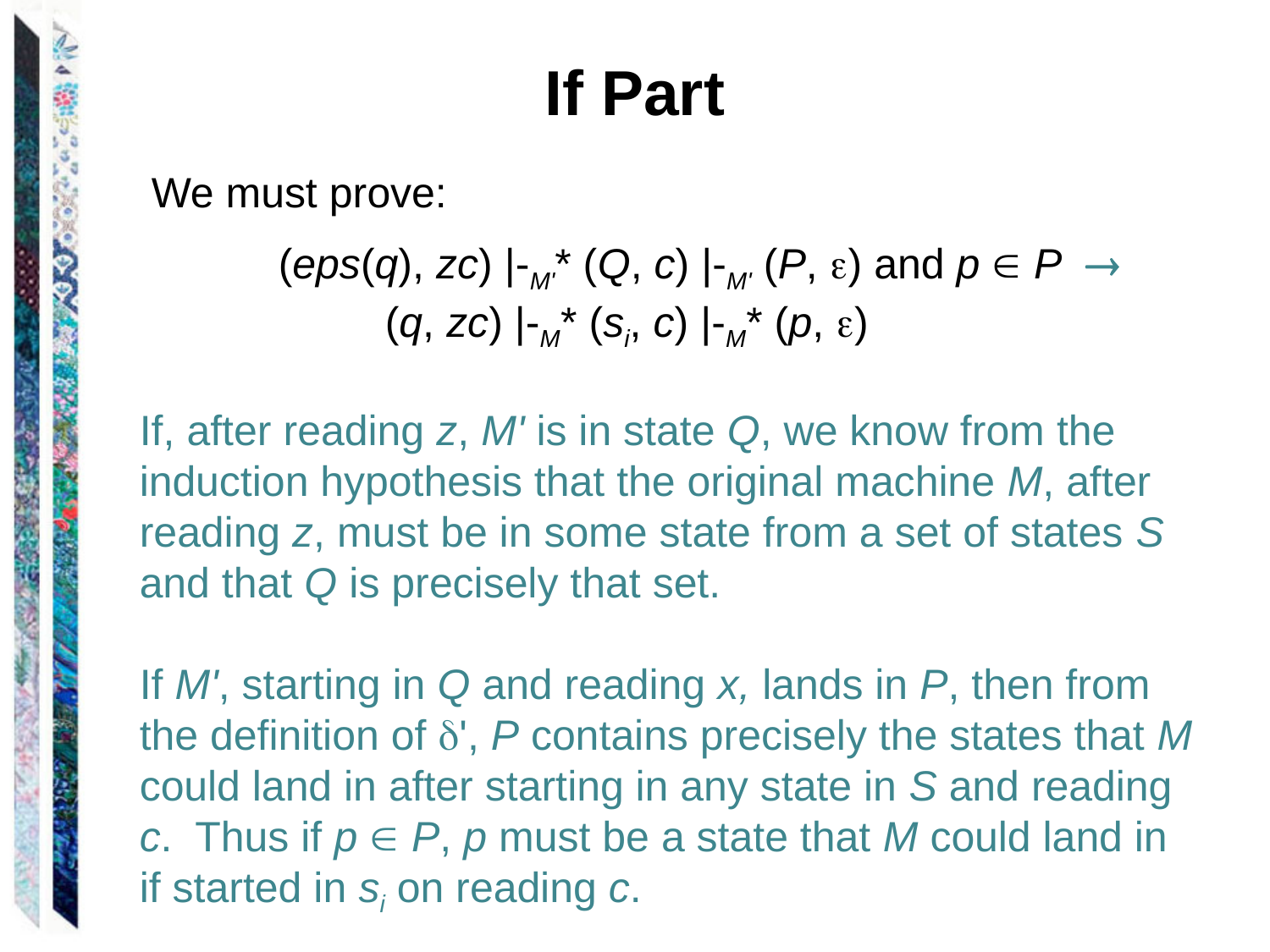

# If Part
 We must prove:

	 (eps(q), zc) |-M'* (Q, c) |-M' (P, ε) and p ∈ P  →
	          (q, zc) |-M* (si, c) |-M* (p, ε)

If, after reading z, M' is in state Q, we know from the induction hypothesis that the original machine M, after reading z, must be in some state from a set of states S and that Q is precisely that set.

If M', starting in Q and reading x, lands in P, then from the definition of δ', P contains precisely the states that M could land in after starting in any state in S and reading c.  Thus if p ∈ P, p must be a state that M could land in if started in si on reading c.